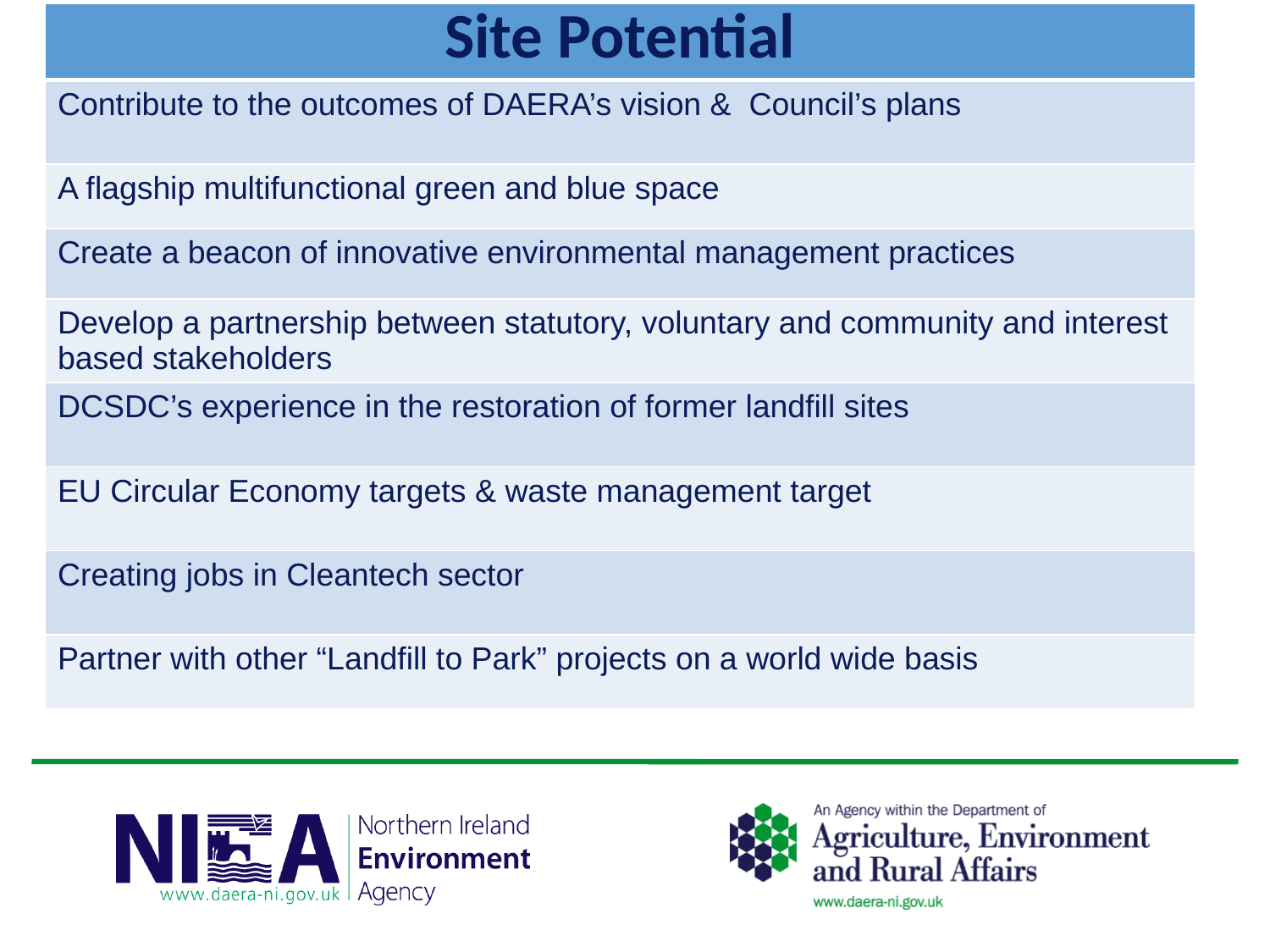

| Site Potential |
| --- |
| Contribute to the outcomes of DAERA’s vision & Council’s plans |
| A flagship multifunctional green and blue space |
| Create a beacon of innovative environmental management practices |
| Develop a partnership between statutory, voluntary and community and interest based stakeholders |
| DCSDC’s experience in the restoration of former landfill sites |
| EU Circular Economy targets & waste management target |
| Creating jobs in Cleantech sector |
| Partner with other “Landfill to Park” projects on a world wide basis |